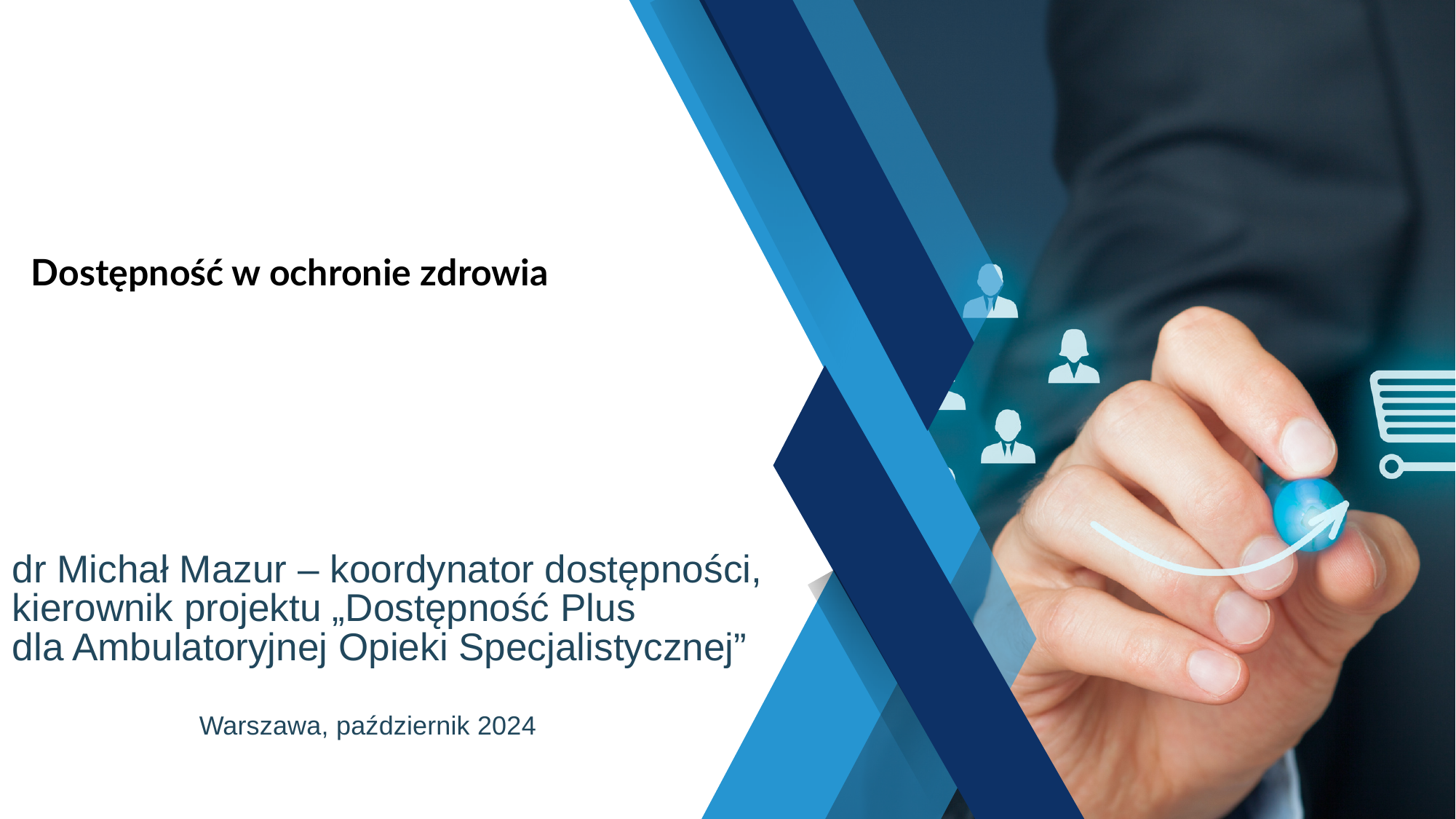

Dostępność w ochronie zdrowia
dr Michał Mazur – koordynator dostępności, kierownik projektu „Dostępność Plus
dla Ambulatoryjnej Opieki Specjalistycznej”

Warszawa, październik 2024